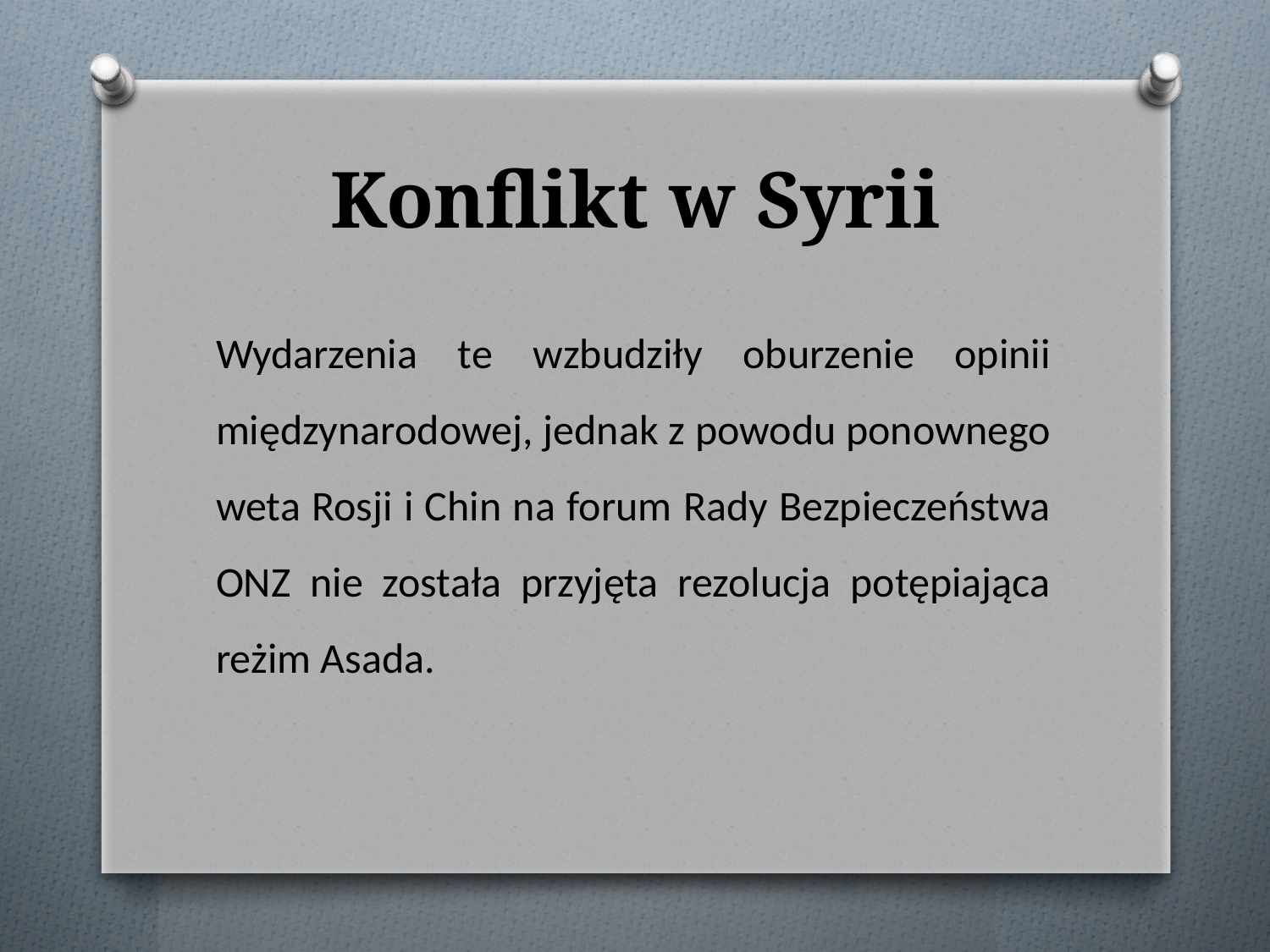

# Konflikt w Syrii
Wydarzenia te wzbudziły oburzenie opinii międzynarodowej, jednak z powodu ponownego weta Rosji i Chin na forum Rady Bezpieczeństwa ONZ nie została przyjęta rezolucja potępiająca reżim Asada.